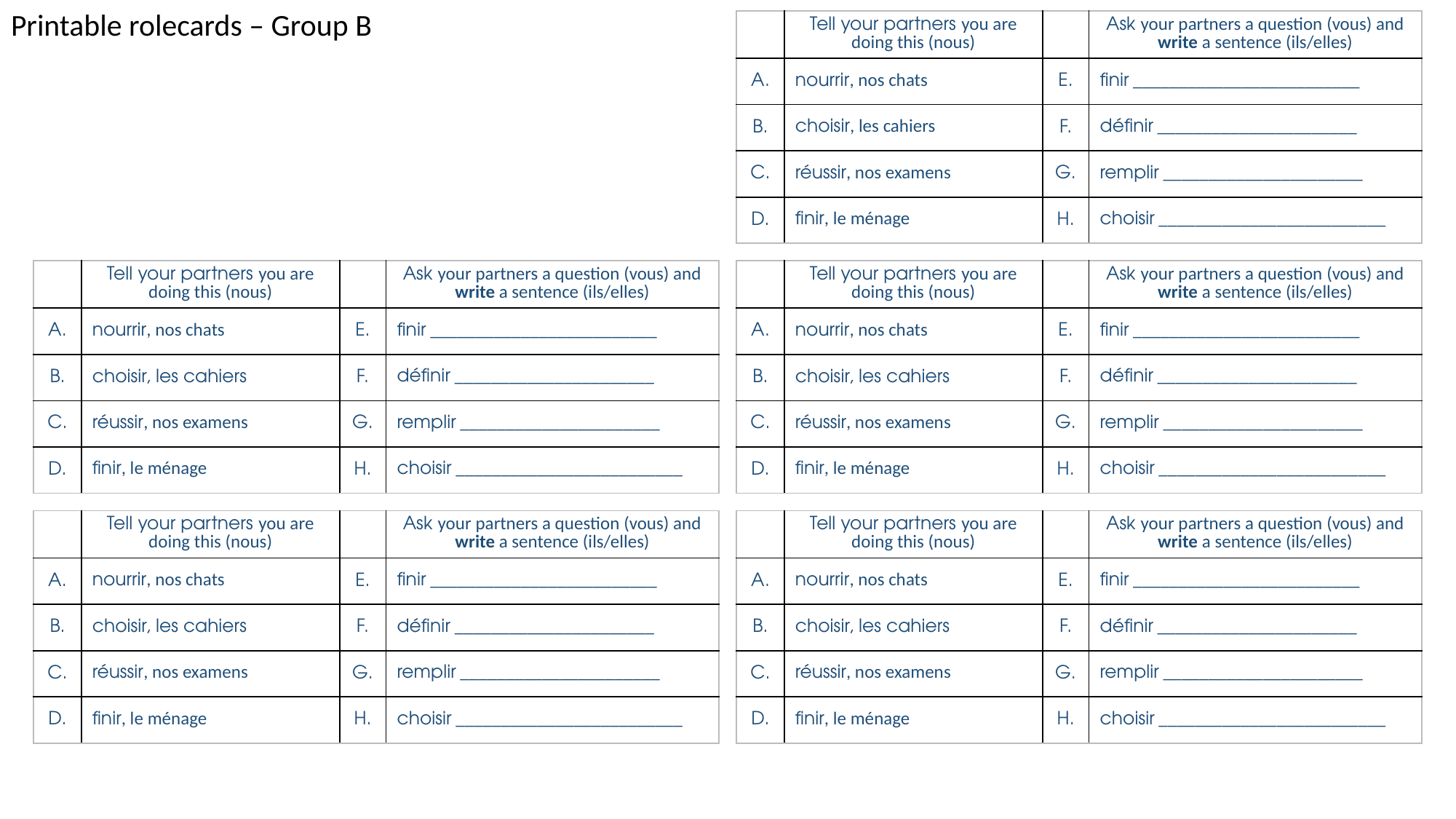

|  | Tell your partners you are doing this (nous) |  | Ask your partners a question (vous) and write a sentence (ils/elles) |
| --- | --- | --- | --- |
| A. | nourrir, nos chats | E. | finir \_\_\_\_\_\_\_\_\_\_\_\_\_\_\_\_\_\_\_\_\_\_\_\_\_ |
| B. | choisir, les cahiers | F. | définir \_\_\_\_\_\_\_\_\_\_\_\_\_\_\_\_\_\_\_\_\_\_ |
| C. | réussir, nos examens | G. | remplir \_\_\_\_\_\_\_\_\_\_\_\_\_\_\_\_\_\_\_\_\_\_ |
| D. | finir, le ménage | H. | choisir \_\_\_\_\_\_\_\_\_\_\_\_\_\_\_\_\_\_\_\_\_\_\_\_\_ |
# Printable rolecards – Group B
|  | Tell your partners you are doing this (nous) |  | Ask your partners a question (vous) and write a sentence (ils/elles) |
| --- | --- | --- | --- |
| A. | nourrir, nos chats | E. | finir \_\_\_\_\_\_\_\_\_\_\_\_\_\_\_\_\_\_\_\_\_\_\_\_\_ |
| B. | choisir, les cahiers | F. | définir \_\_\_\_\_\_\_\_\_\_\_\_\_\_\_\_\_\_\_\_\_\_ |
| C. | réussir, nos examens | G. | remplir \_\_\_\_\_\_\_\_\_\_\_\_\_\_\_\_\_\_\_\_\_\_ |
| D. | finir, le ménage | H. | choisir \_\_\_\_\_\_\_\_\_\_\_\_\_\_\_\_\_\_\_\_\_\_\_\_\_ |
|  | Tell your partners you are doing this (nous) |  | Ask your partners a question (vous) and write a sentence (ils/elles) |
| --- | --- | --- | --- |
| A. | nourrir, nos chats | E. | finir \_\_\_\_\_\_\_\_\_\_\_\_\_\_\_\_\_\_\_\_\_\_\_\_\_ |
| B. | choisir, les cahiers | F. | définir \_\_\_\_\_\_\_\_\_\_\_\_\_\_\_\_\_\_\_\_\_\_ |
| C. | réussir, nos examens | G. | remplir \_\_\_\_\_\_\_\_\_\_\_\_\_\_\_\_\_\_\_\_\_\_ |
| D. | finir, le ménage | H. | choisir \_\_\_\_\_\_\_\_\_\_\_\_\_\_\_\_\_\_\_\_\_\_\_\_\_ |
|  | Tell your partners you are doing this (nous) |  | Ask your partners a question (vous) and write a sentence (ils/elles) |
| --- | --- | --- | --- |
| A. | nourrir, nos chats | E. | finir \_\_\_\_\_\_\_\_\_\_\_\_\_\_\_\_\_\_\_\_\_\_\_\_\_ |
| B. | choisir, les cahiers | F. | définir \_\_\_\_\_\_\_\_\_\_\_\_\_\_\_\_\_\_\_\_\_\_ |
| C. | réussir, nos examens | G. | remplir \_\_\_\_\_\_\_\_\_\_\_\_\_\_\_\_\_\_\_\_\_\_ |
| D. | finir, le ménage | H. | choisir \_\_\_\_\_\_\_\_\_\_\_\_\_\_\_\_\_\_\_\_\_\_\_\_\_ |
|  | Tell your partners you are doing this (nous) |  | Ask your partners a question (vous) and write a sentence (ils/elles) |
| --- | --- | --- | --- |
| A. | nourrir, nos chats | E. | finir \_\_\_\_\_\_\_\_\_\_\_\_\_\_\_\_\_\_\_\_\_\_\_\_\_ |
| B. | choisir, les cahiers | F. | définir \_\_\_\_\_\_\_\_\_\_\_\_\_\_\_\_\_\_\_\_\_\_ |
| C. | réussir, nos examens | G. | remplir \_\_\_\_\_\_\_\_\_\_\_\_\_\_\_\_\_\_\_\_\_\_ |
| D. | finir, le ménage | H. | choisir \_\_\_\_\_\_\_\_\_\_\_\_\_\_\_\_\_\_\_\_\_\_\_\_\_ |